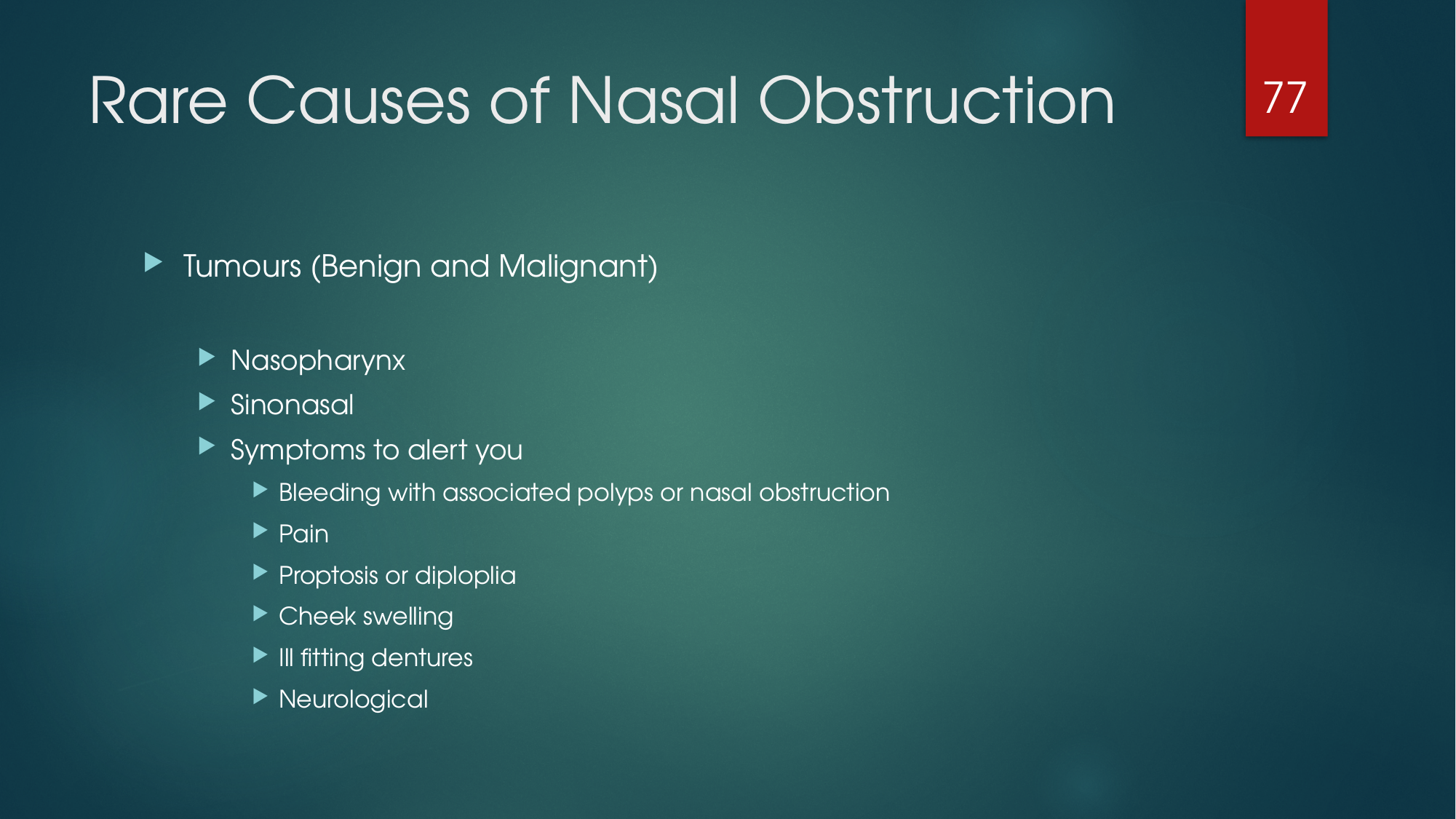

77
# Rare Causes of Nasal Obstruction
Tumours (Benign and Malignant)

Nasopharynx
Sinonasal
Symptoms to alert you
Bleeding with associated polyps or nasal obstruction
Pain
Proptosis or diploplia
Cheek swelling
Ill fitting dentures
Neurological